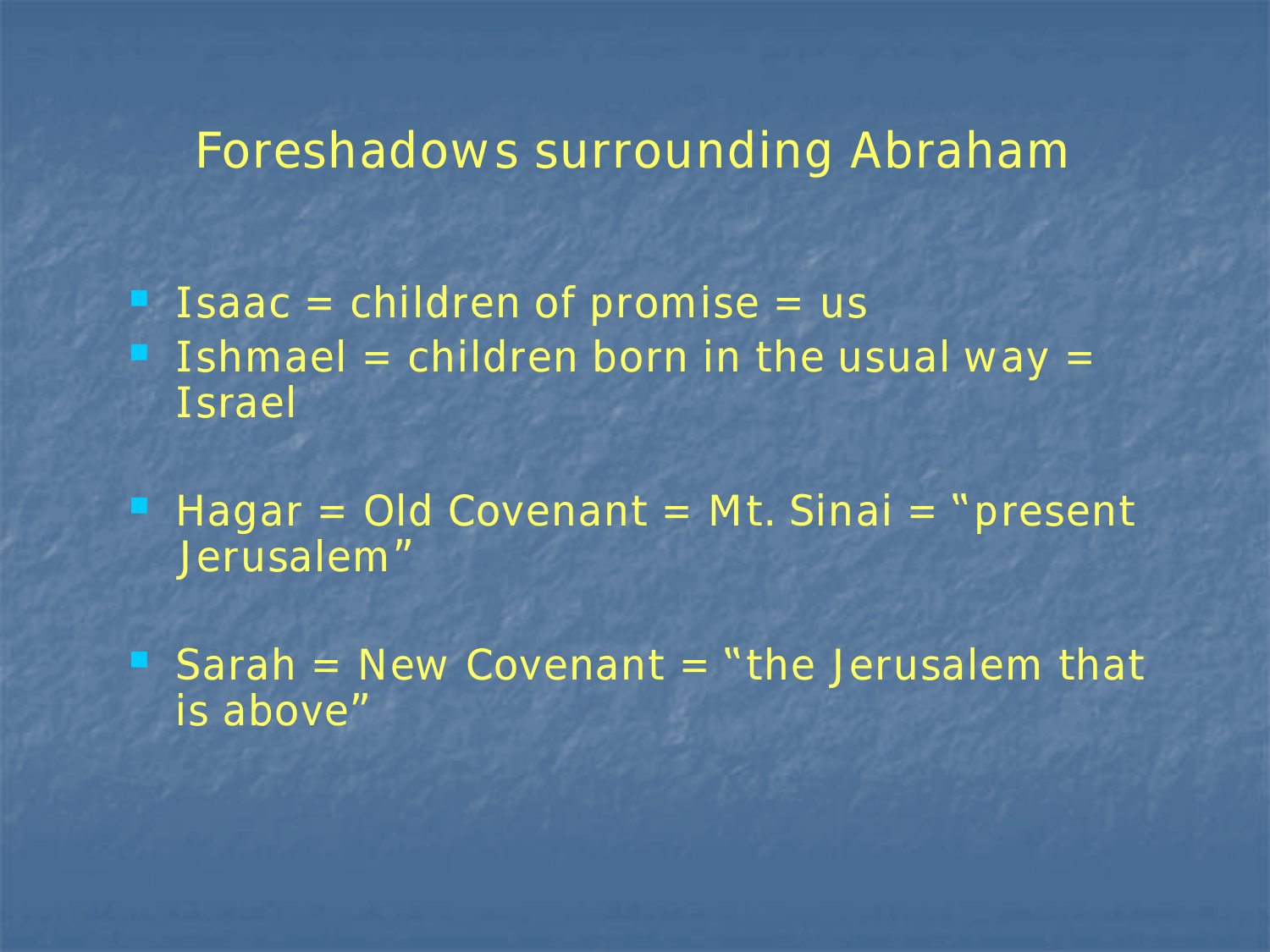

# Foreshadows surrounding Abraham
Isaac = children of promise = us
Ishmael = children born in the usual way = Israel

Hagar = Old Covenant = Mt. Sinai = “present Jerusalem”

Sarah = New Covenant = “the Jerusalem that is above”